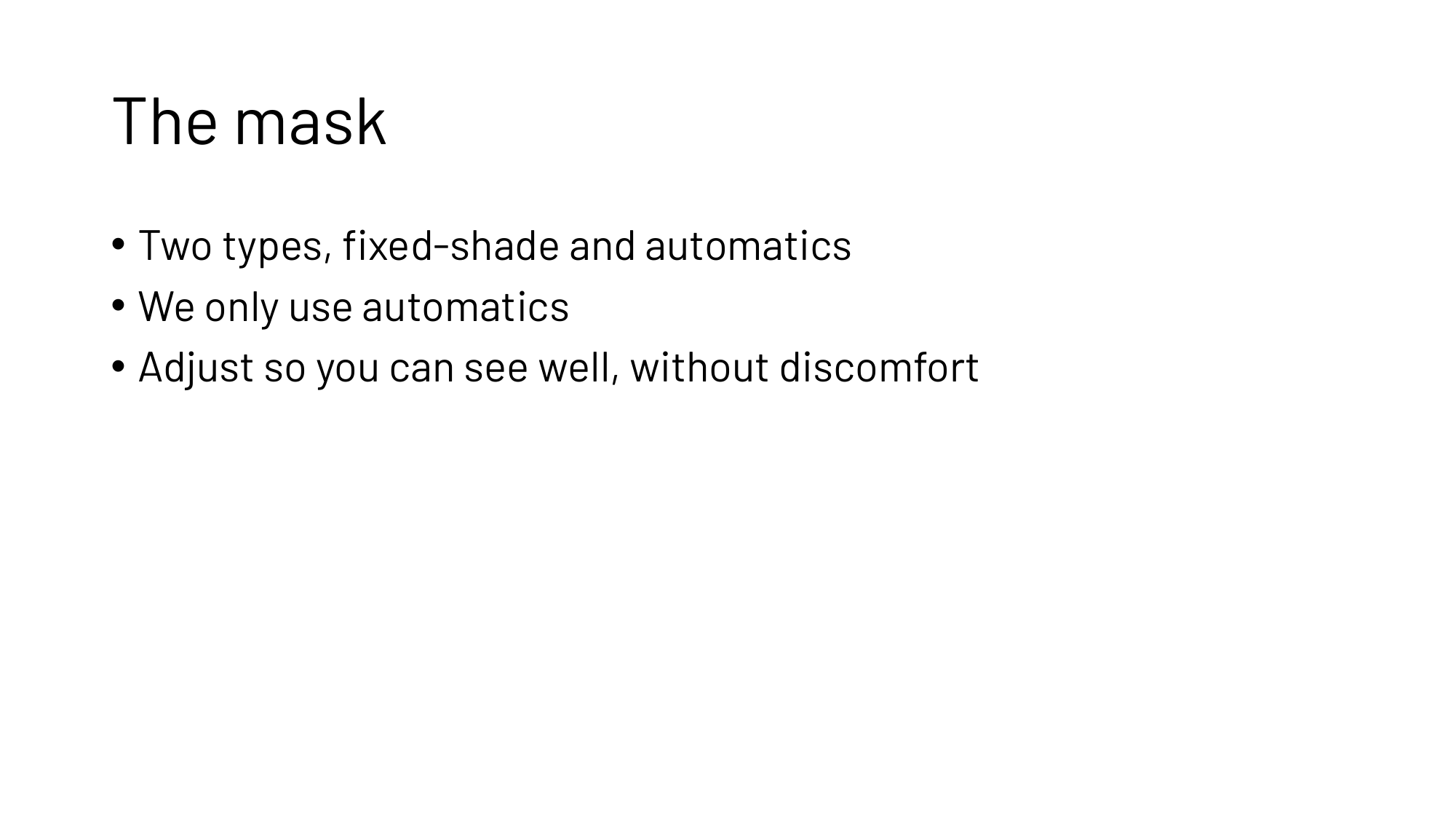

# The mask
Two types, fixed-shade and automatics
We only use automatics
Adjust so you can see well, without discomfort